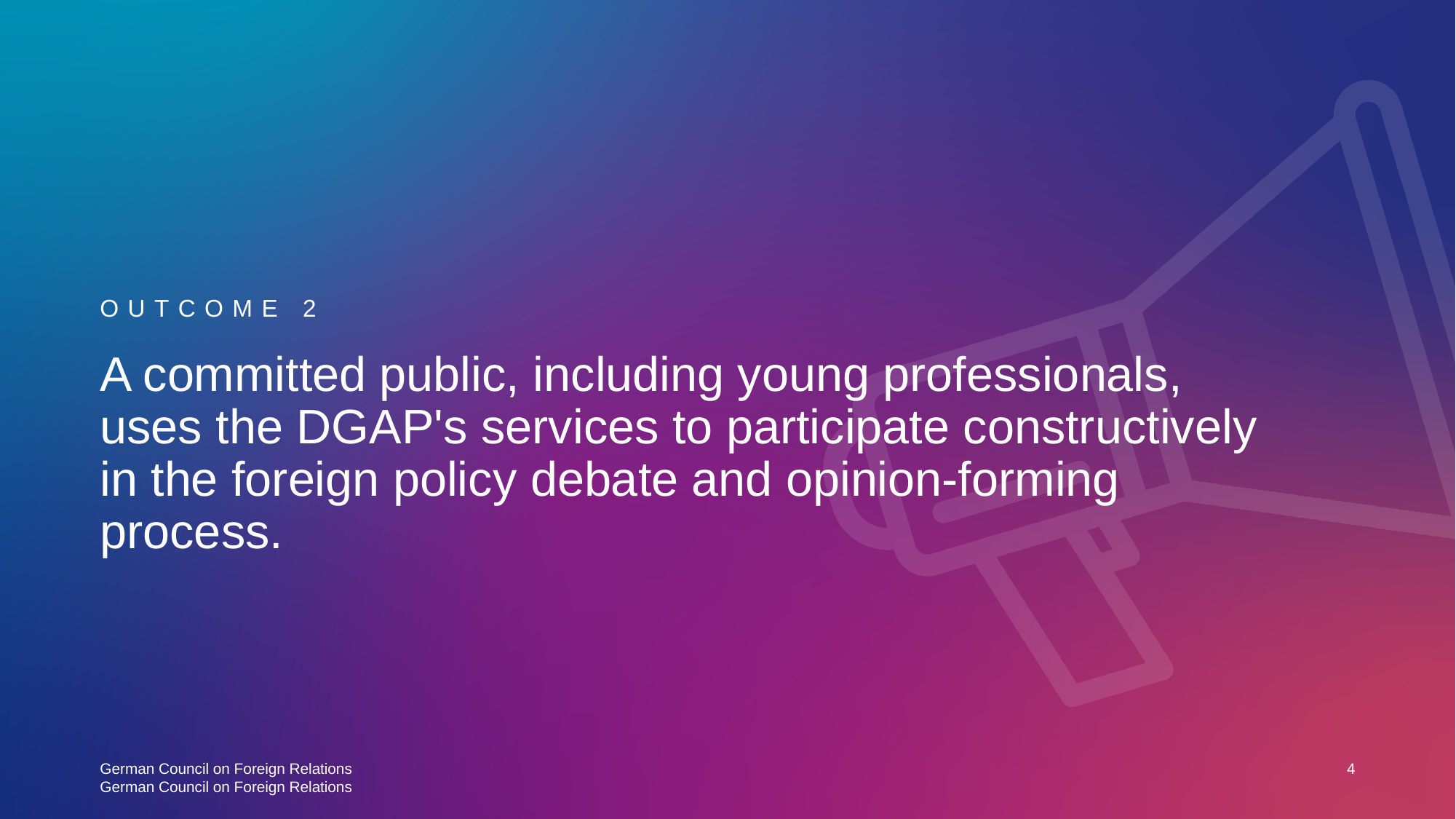

# Outcome 2
A committed public, including young professionals, uses the DGAP's services to participate constructively in the foreign policy debate and opinion-forming process.
German Council on Foreign Relations
German Council on Foreign Relations
4